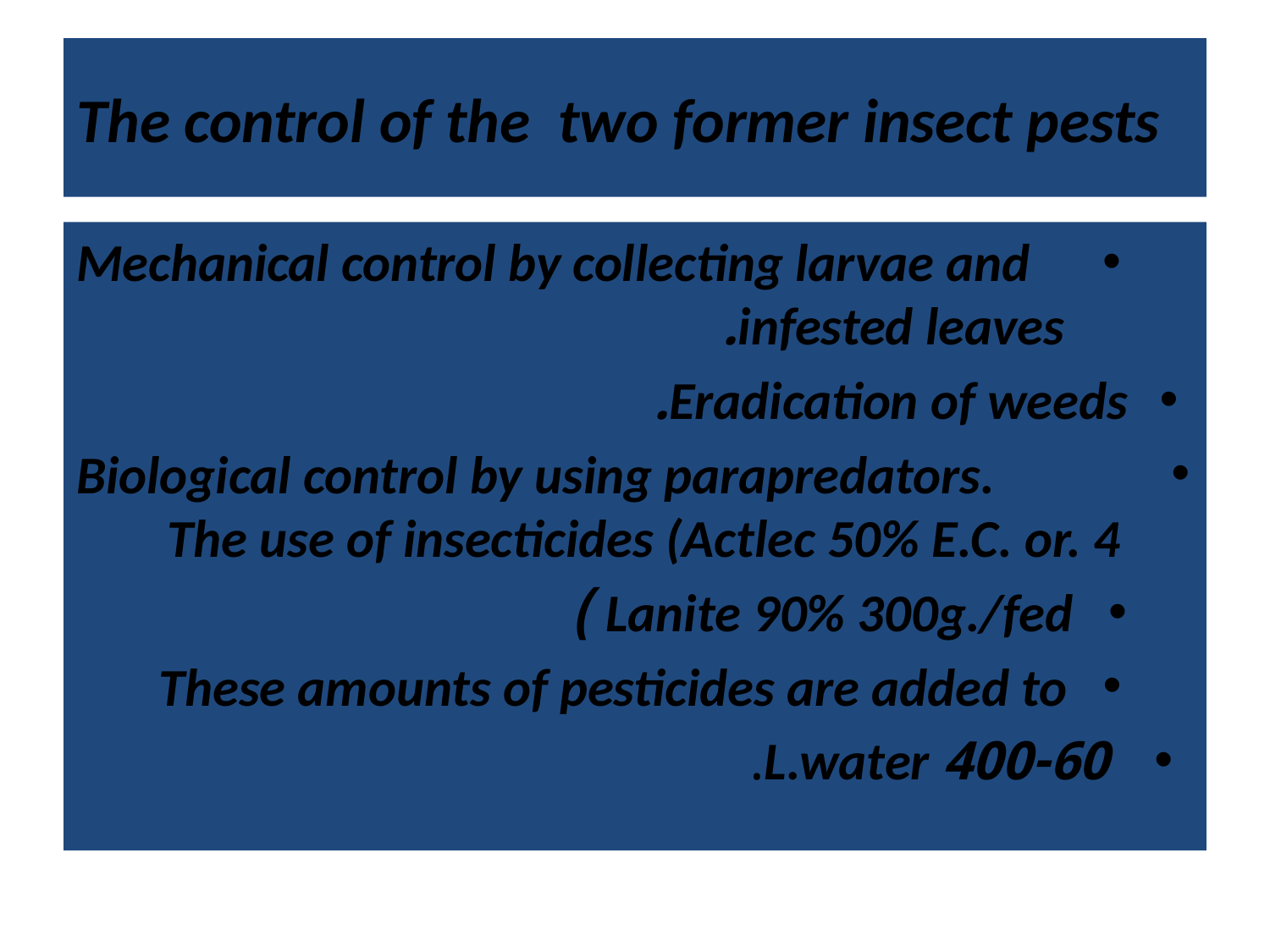

# The control of the  two former insect pests
Mechanical control by collecting larvae and    infested leaves.
Eradication of weeds.
Biological control by using parapredators.                The use of insecticides (Actlec 50% E.C. or. 4
Lanite 90% 300g./fed )
These amounts of pesticides are added to
 400-60 L.water.